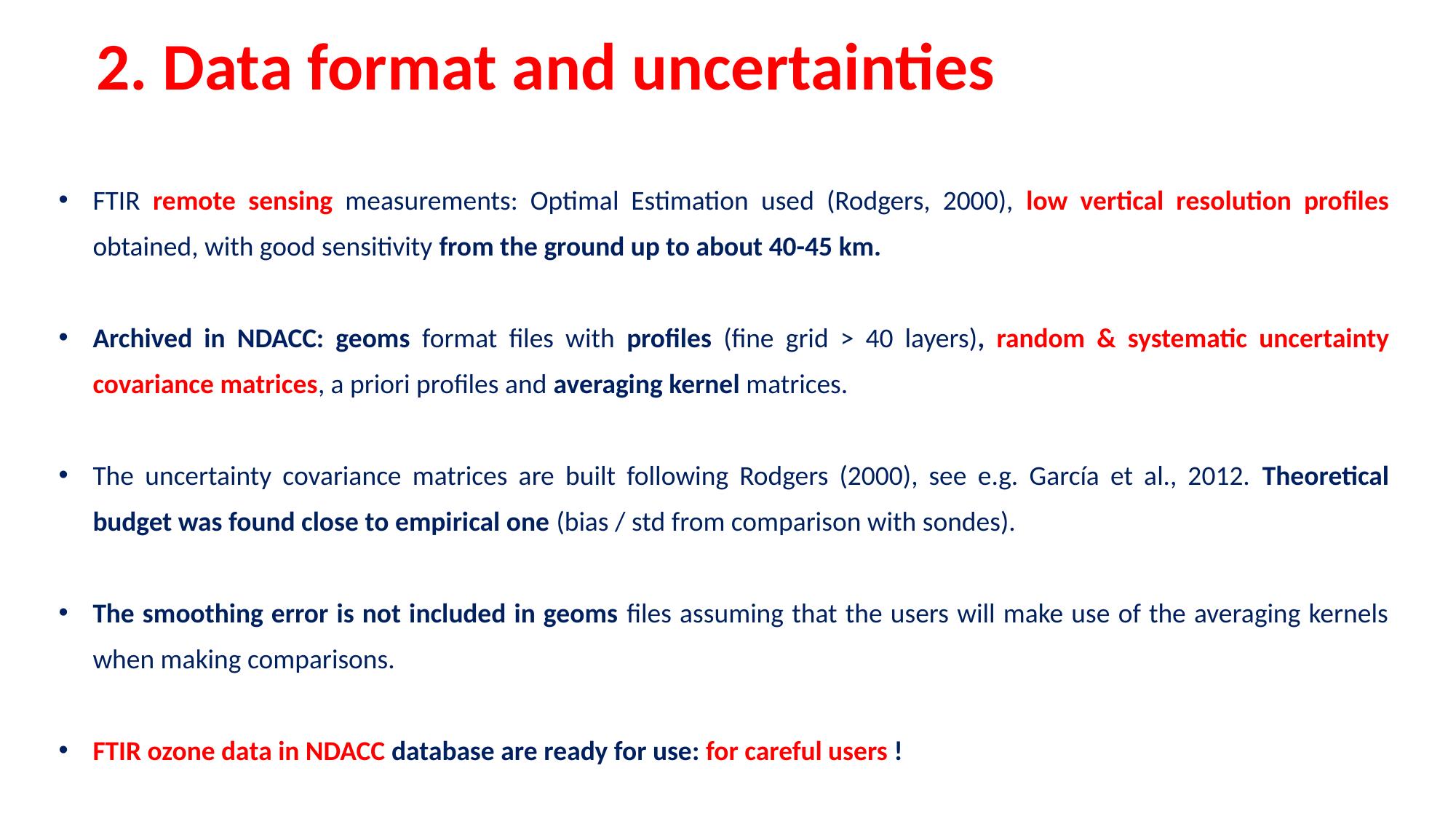

2. Data format and uncertainties
FTIR remote sensing measurements: Optimal Estimation used (Rodgers, 2000), low vertical resolution profiles obtained, with good sensitivity from the ground up to about 40-45 km.

Archived in NDACC: geoms format files with profiles (fine grid > 40 layers), random & systematic uncertainty covariance matrices, a priori profiles and averaging kernel matrices.

The uncertainty covariance matrices are built following Rodgers (2000), see e.g. García et al., 2012. Theoretical budget was found close to empirical one (bias / std from comparison with sondes).

The smoothing error is not included in geoms files assuming that the users will make use of the averaging kernels when making comparisons.

FTIR ozone data in NDACC database are ready for use: for careful users !